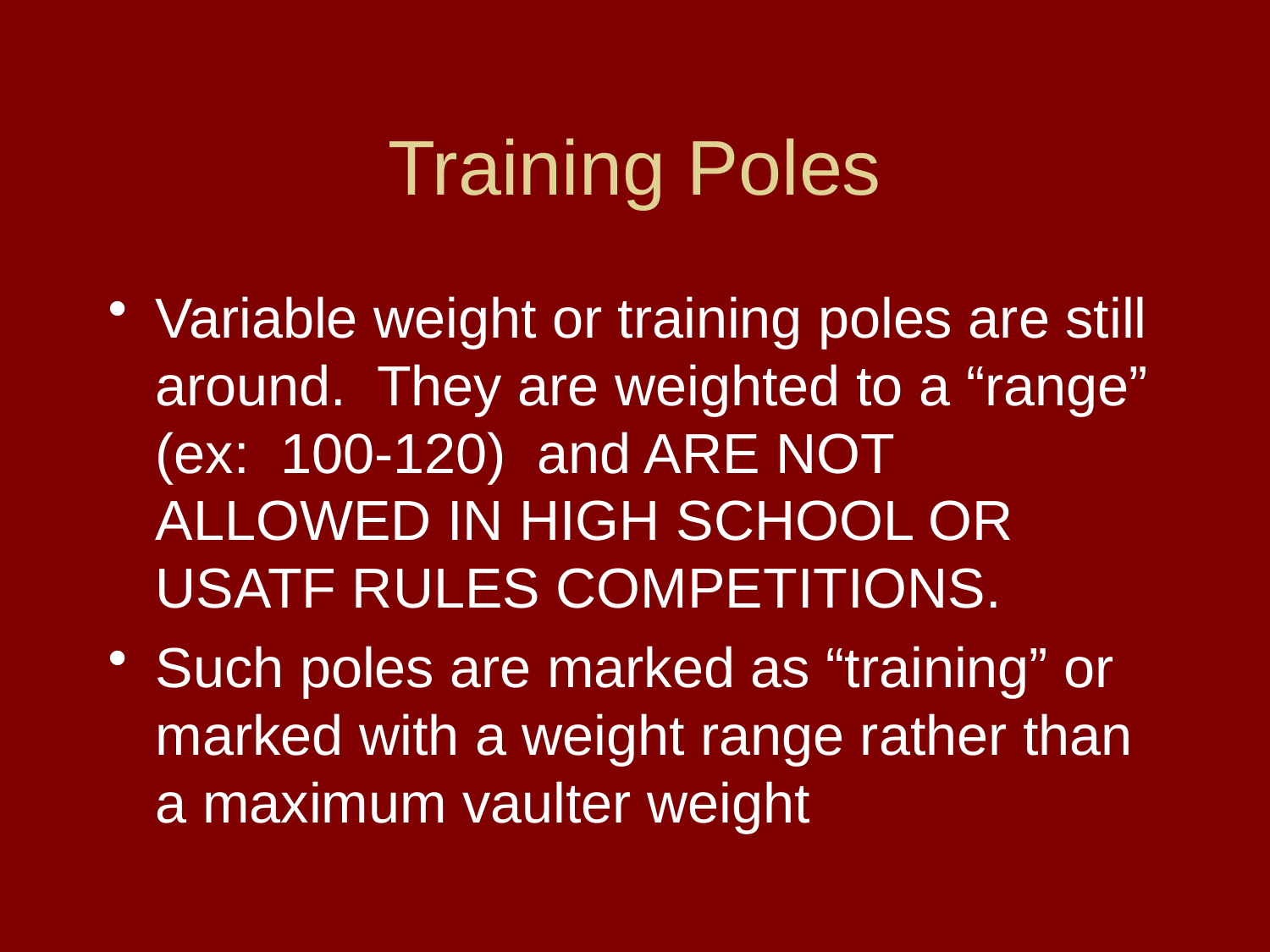

# Training Poles
Variable weight or training poles are still around.  They are weighted to a “range” (ex:  100-120)  and ARE NOT ALLOWED IN HIGH SCHOOL OR USATF RULES COMPETITIONS.
Such poles are marked as “training” or marked with a weight range rather than a maximum vaulter weight